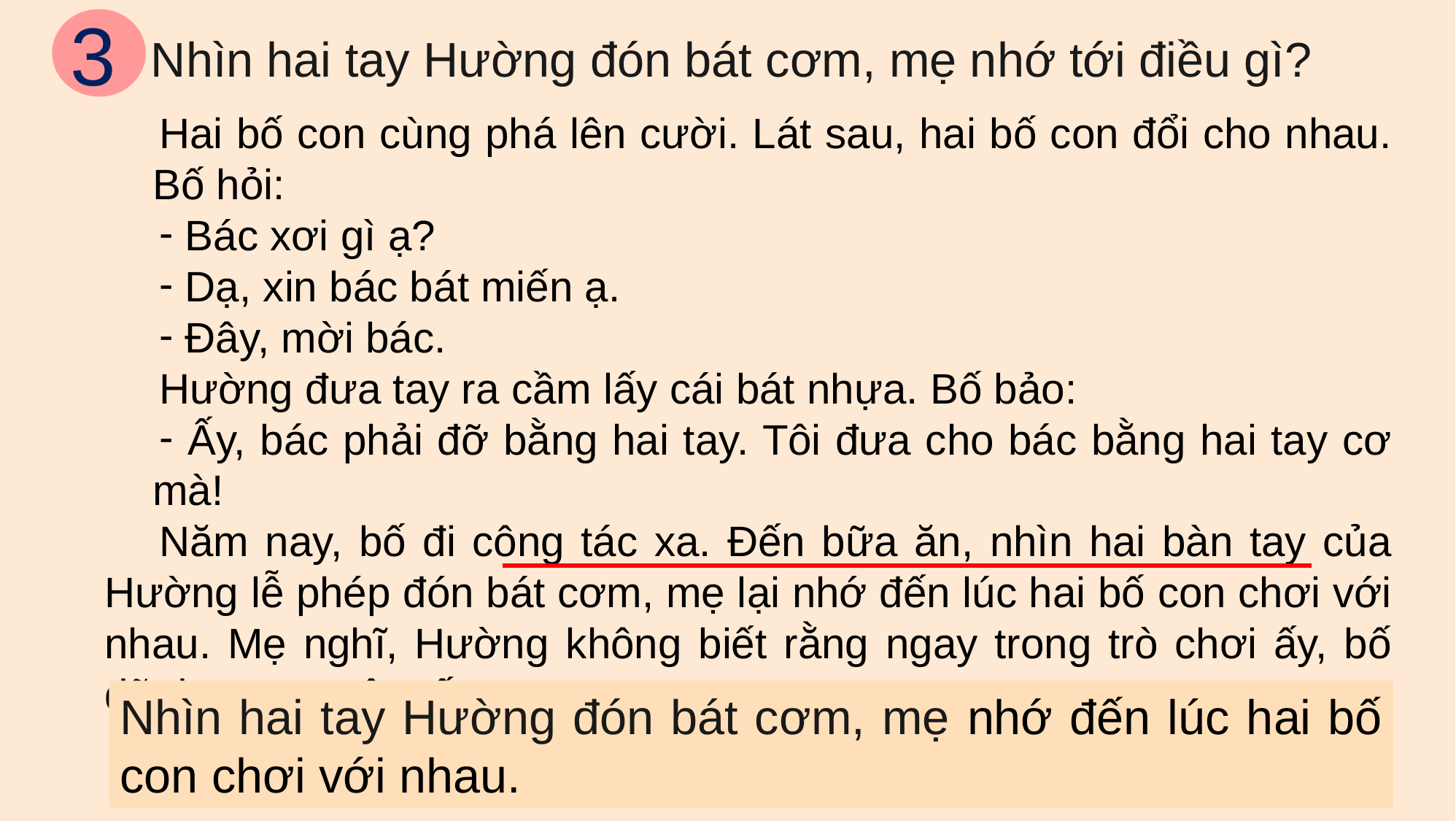

3
Nhìn hai tay Hường đón bát cơm, mẹ nhớ tới điều gì?
Hai bố con cùng phá lên cười. Lát sau, hai bố con đổi cho nhau. Bố hỏi:
 Bác xơi gì ạ?
 Dạ, xin bác bát miến ạ.
 Đây, mời bác.
Hường đưa tay ra cầm lấy cái bát nhựa. Bố bảo:
 Ấy, bác phải đỡ bằng hai tay. Tôi đưa cho bác bằng hai tay cơ mà!
Năm nay, bố đi công tác xa. Đến bữa ăn, nhìn hai bàn tay của Hường lễ phép đón bát cơm, mẹ lại nhớ đến lúc hai bố con chơi với nhau. Mẹ nghĩ, Hường không biết rằng ngay trong trò chơi ấy, bố đã dạy con một nết ngoan.
Nhìn hai tay Hường đón bát cơm, mẹ nhớ đến lúc hai bố con chơi với nhau.